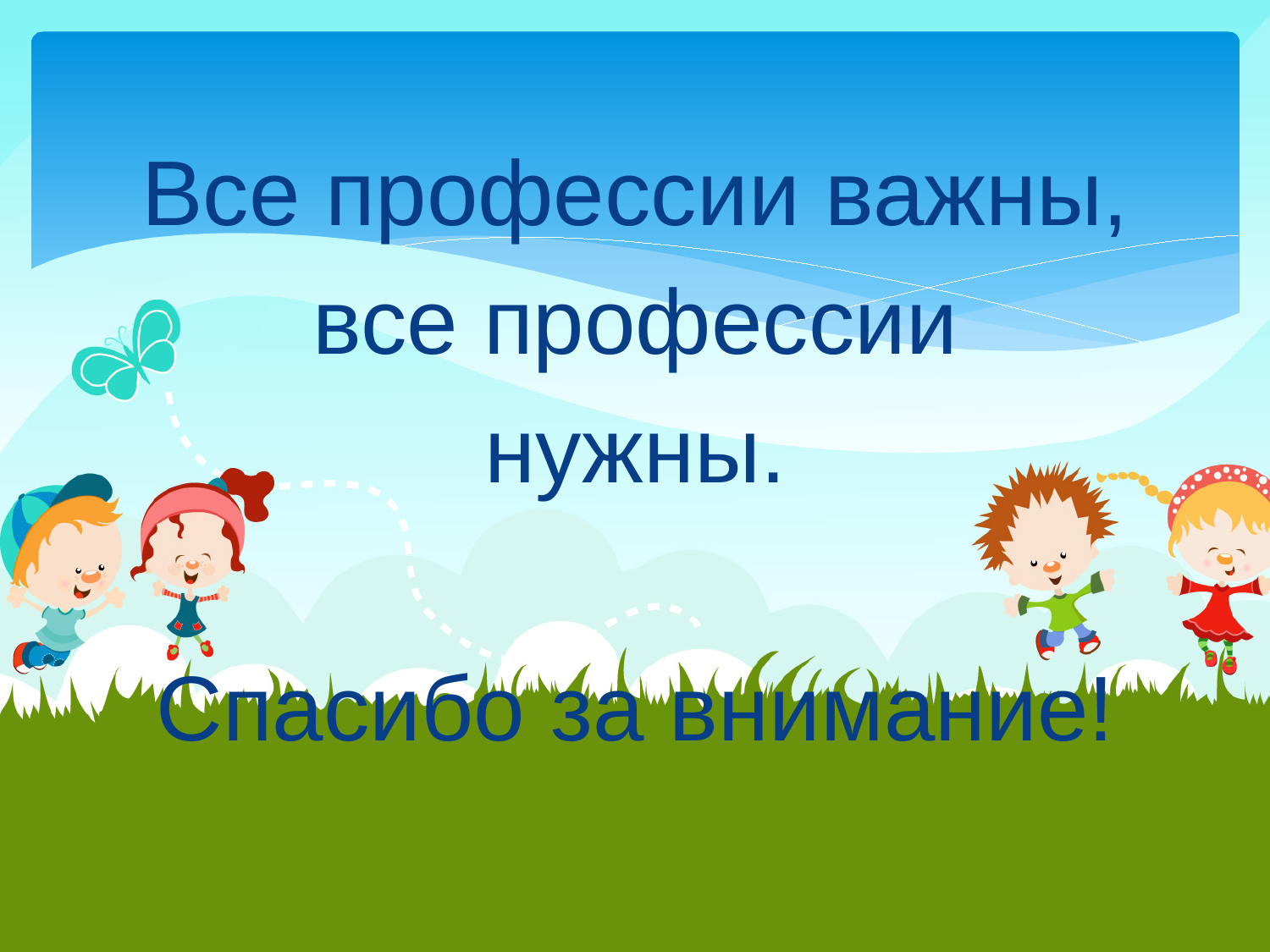

Все профессии важны,
все профессии
нужны.

Спасибо за внимание!